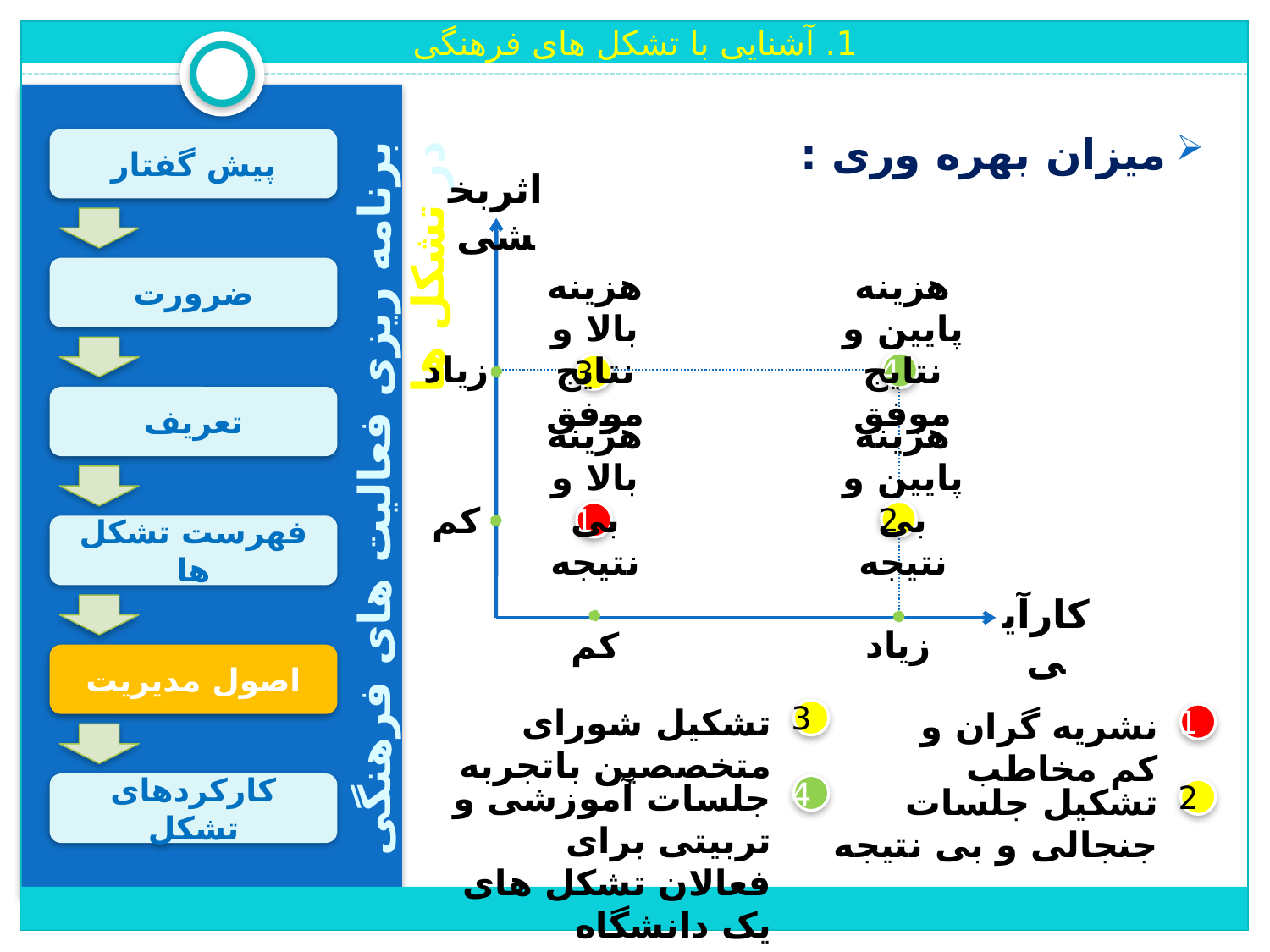

1. آشنایی با تشکل های فرهنگی
میزان بهره وری :
پیش گفتار
اثربخشی

ضرورت
هزینه بالا و
نتایج موفق
هزینه پایین و
نتایج موفق

زیاد
4
3

تعریف
هزینه بالا و
بی نتیجه
هزینه پایین و
بی نتیجه

برنامه ریزی فعالیت های فرهنگی در تشکل ها
کم
2
1

فهرست تشکل ها
کارآیی

زیاد
کم
اصول مدیریت
تشکیل شورای متخصصین باتجربه
نشریه گران و کم مخاطب
3
1

جلسات آموزشی و تربیتی برای
فعالان تشکل های یک دانشگاه
تشکیل جلسات جنجالی و بی نتیجه
کارکردهای تشکل
4
2